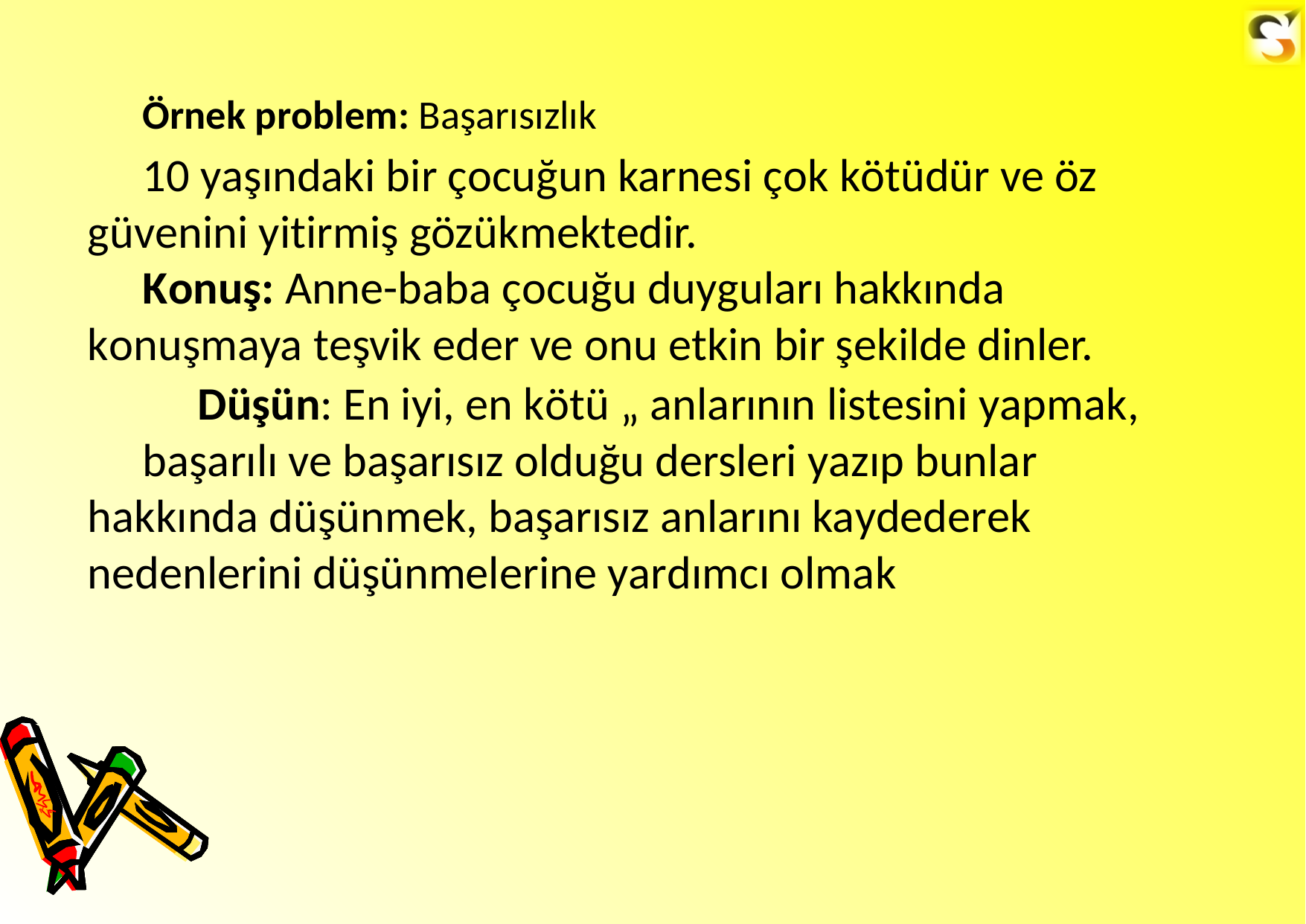

Örnek problem: Başarısızlık
10 yaşındaki bir çocuğun karnesi çok kötüdür ve öz güvenini yitirmiş gözükmektedir.
Konuş: Anne-baba çocuğu duyguları hakkında konuşmaya teşvik eder ve onu etkin bir şekilde dinler.
Düşün: En iyi, en kötü „ anlarının listesini yapmak,
başarılı ve başarısız olduğu dersleri yazıp bunlar hakkında düşünmek, başarısız anlarını kaydederek nedenlerini düşünmelerine yardımcı olmak